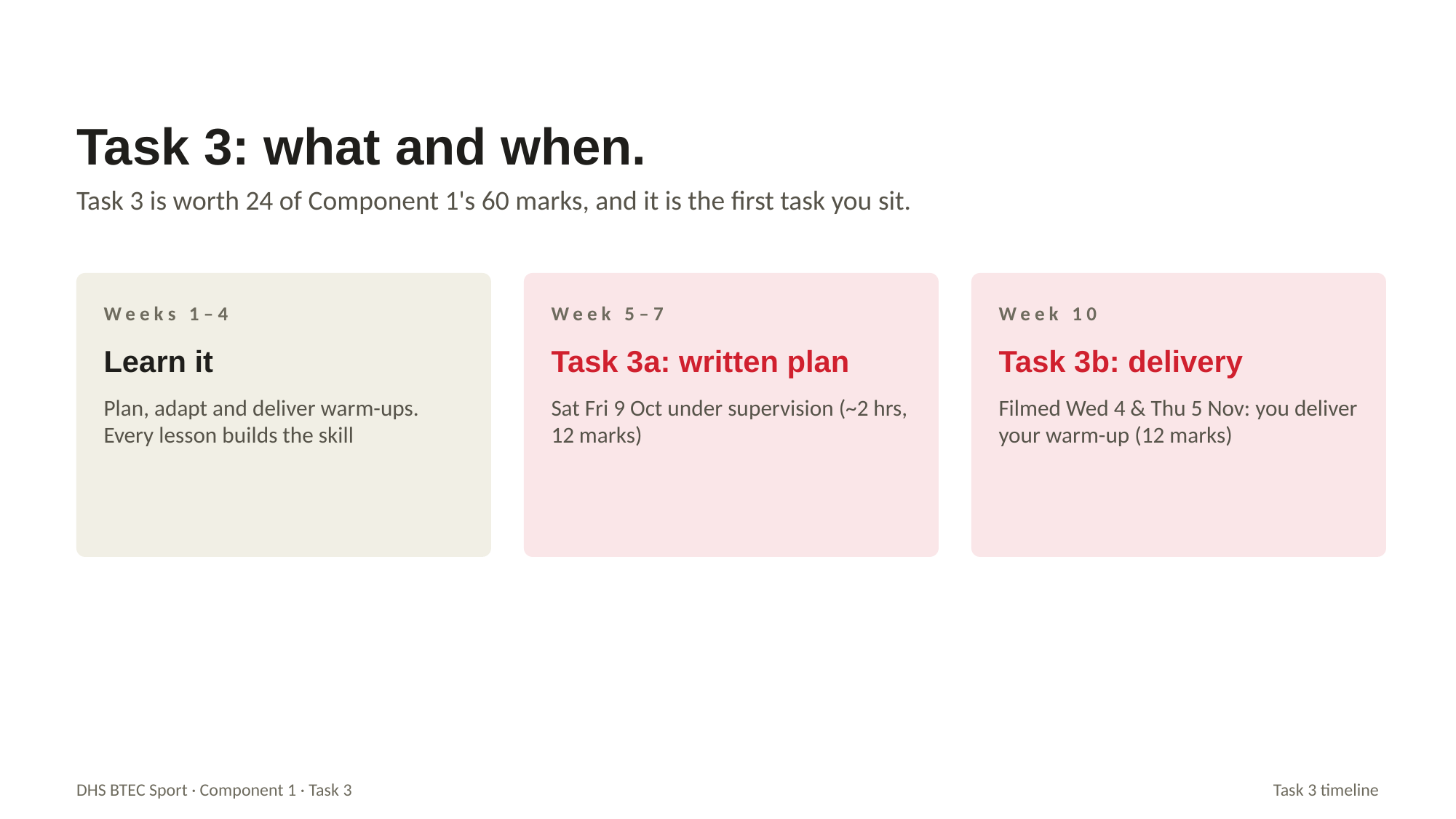

Task 3: what and when.
Task 3 is worth 24 of Component 1's 60 marks, and it is the first task you sit.

Weeks 1–4
Week 5–7
Week 10
Learn it
Task 3a: written plan
Task 3b: delivery
Plan, adapt and deliver warm-ups. Every lesson builds the skill
Sat Fri 9 Oct under supervision (~2 hrs, 12 marks)
Filmed Wed 4 & Thu 5 Nov: you deliver your warm-up (12 marks)
DHS BTEC Sport · Component 1 · Task 3
Task 3 timeline